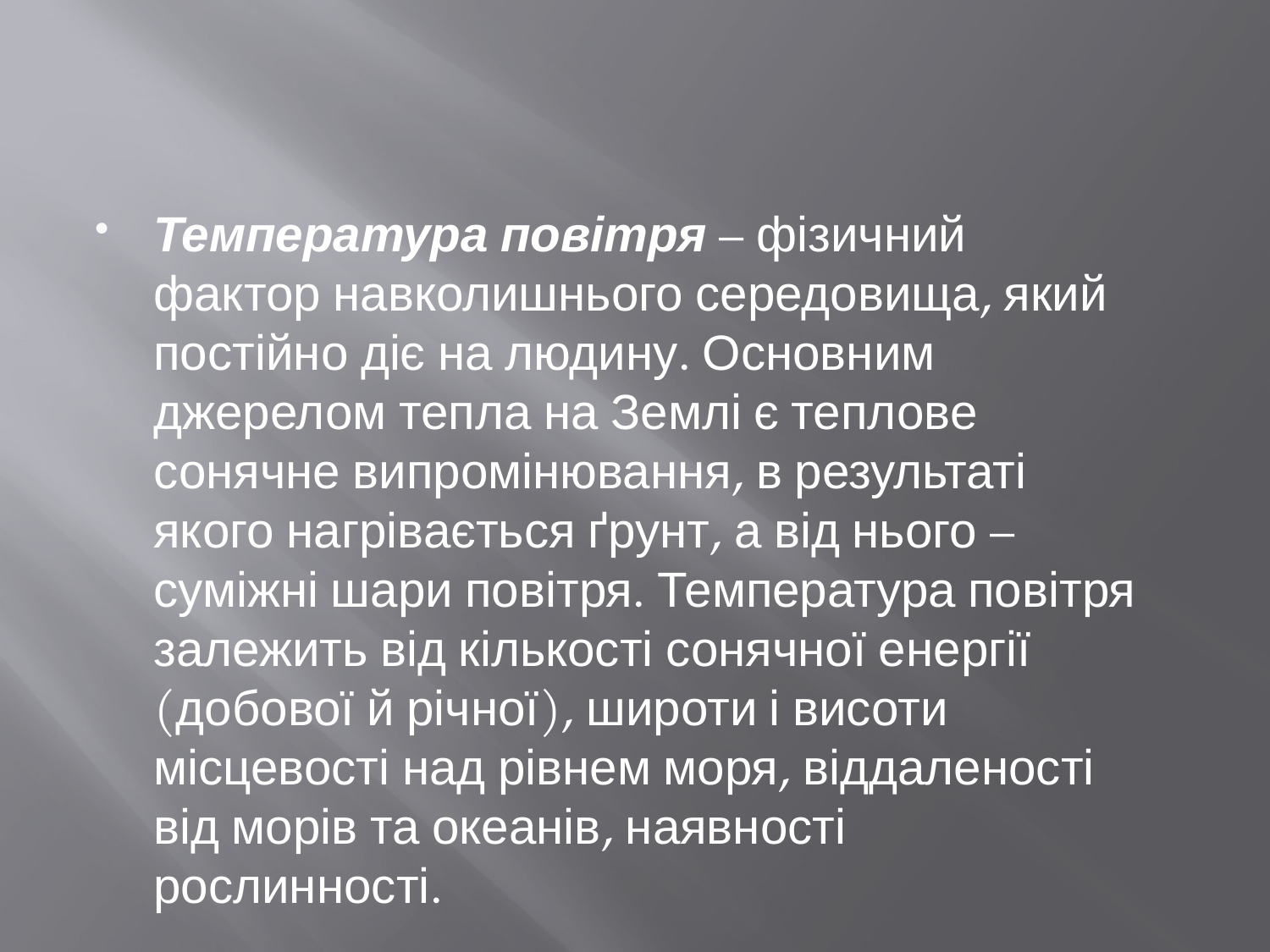

#
Температура повітря – фізичний фактор навколишнього середовища, який постійно діє на людину. Основним джерелом тепла на Землі є теплове сонячне випромінювання, в результаті якого нагрівається ґрунт, а від нього – суміжні шари повітря. Температура повітря залежить від кількості сонячної енергії (добової й річної), широти і висоти місцевості над рівнем моря, віддаленості від морів та океанів, наявності рослинності.